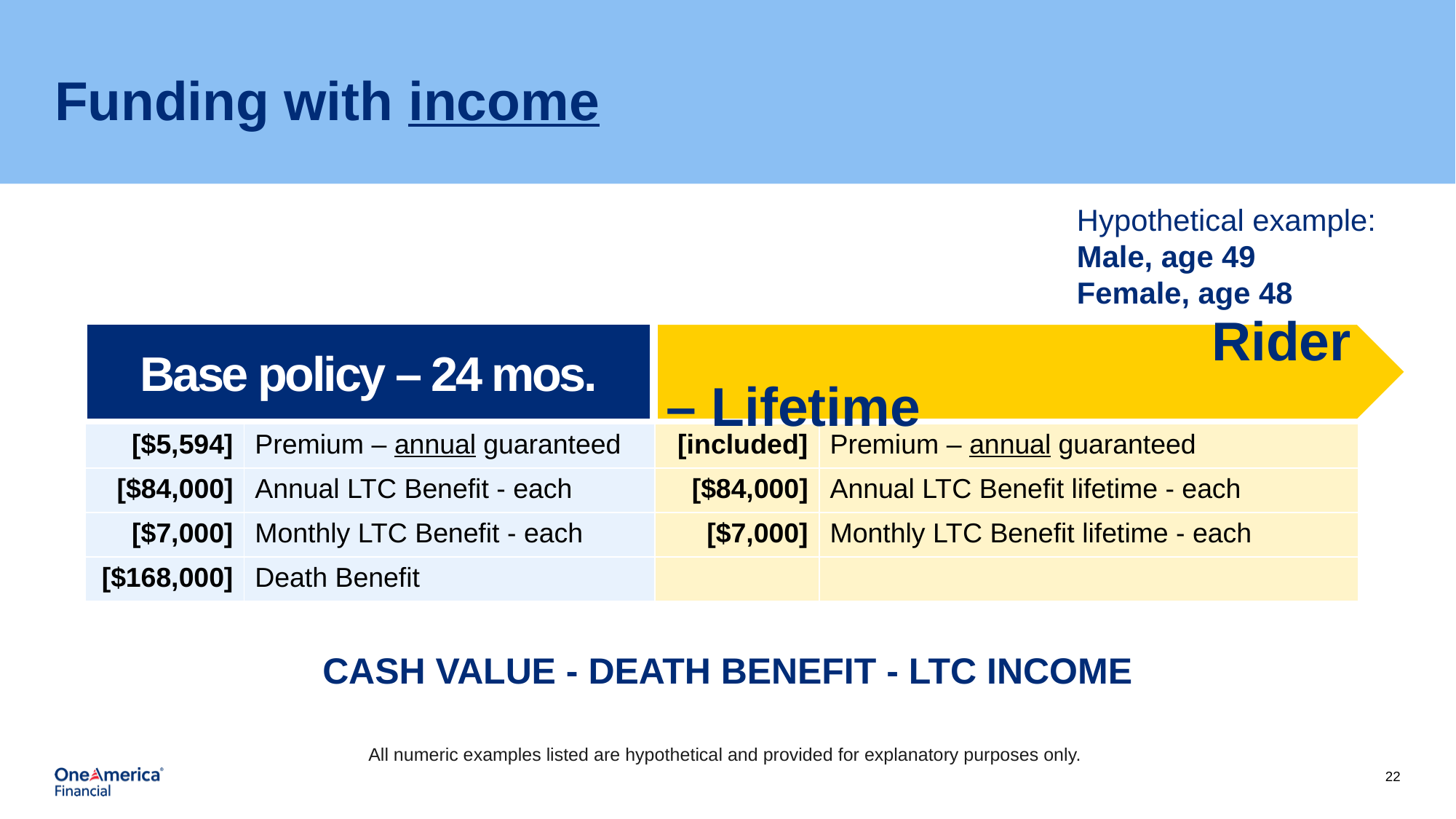

# Funding with income
Hypothetical example:
Male, age 49
Female, age 48
Base policy – 24 mos.
 					Rider – Lifetime
| [$5,594] | Premium – annual guaranteed |
| --- | --- |
| [$84,000] | Annual LTC Benefit - each |
| [$7,000] | Monthly LTC Benefit - each |
| [$168,000] | Death Benefit |
| [included] | Premium – annual guaranteed |
| --- | --- |
| [$84,000] | Annual LTC Benefit lifetime - each |
| [$7,000] | Monthly LTC Benefit lifetime - each |
|  |  |
CASH VALUE - DEATH BENEFIT - LTC INCOME
All numeric examples listed are hypothetical and provided for explanatory purposes only.